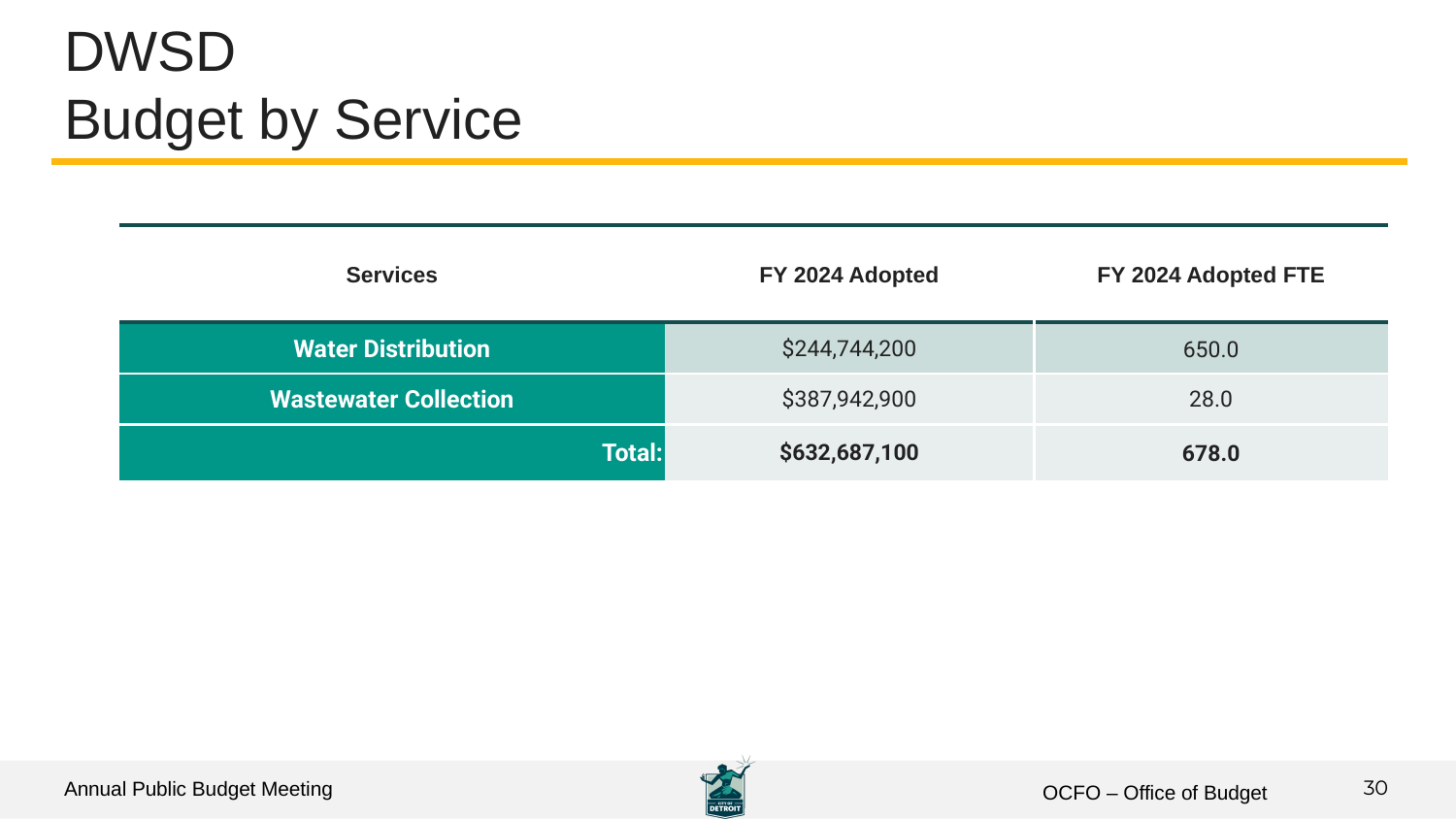

# DWSD Budget by Service
| Services | FY 2024 Adopted | FY 2024 Adopted FTE |
| --- | --- | --- |
| Water Distribution | $244,744,200 | 650.0 |
| Wastewater Collection | $387,942,900 | 28.0 |
| Total: | $632,687,100 | 678.0 |
30